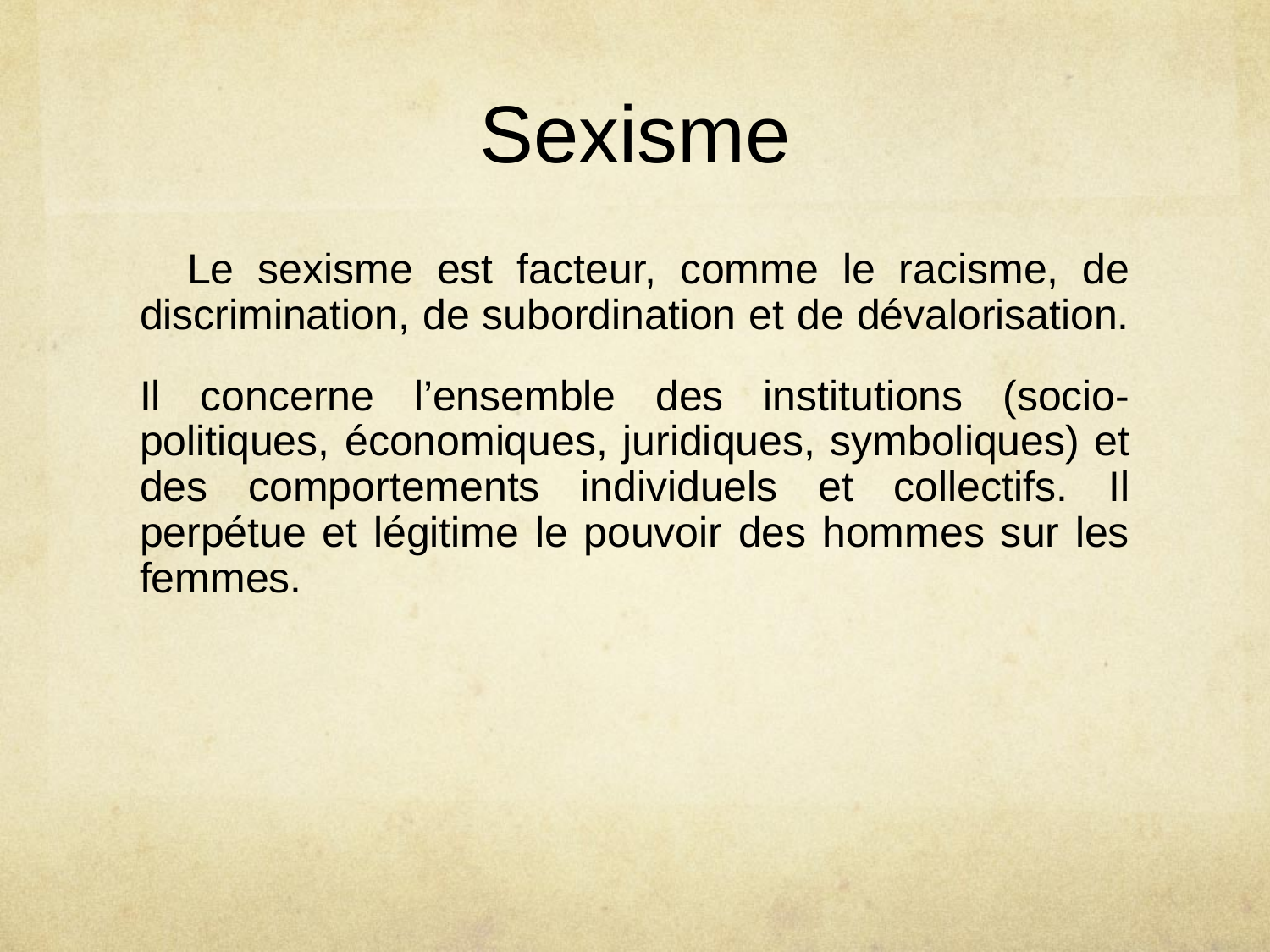

# Sexisme
  Le sexisme est facteur, comme le racisme, de discrimination, de subordination et de dévalorisation.
Il concerne l’ensemble des institutions (socio-politiques, économiques, juridiques, symboliques) et des comportements individuels et collectifs. Il perpétue et légitime le pouvoir des hommes sur les femmes.